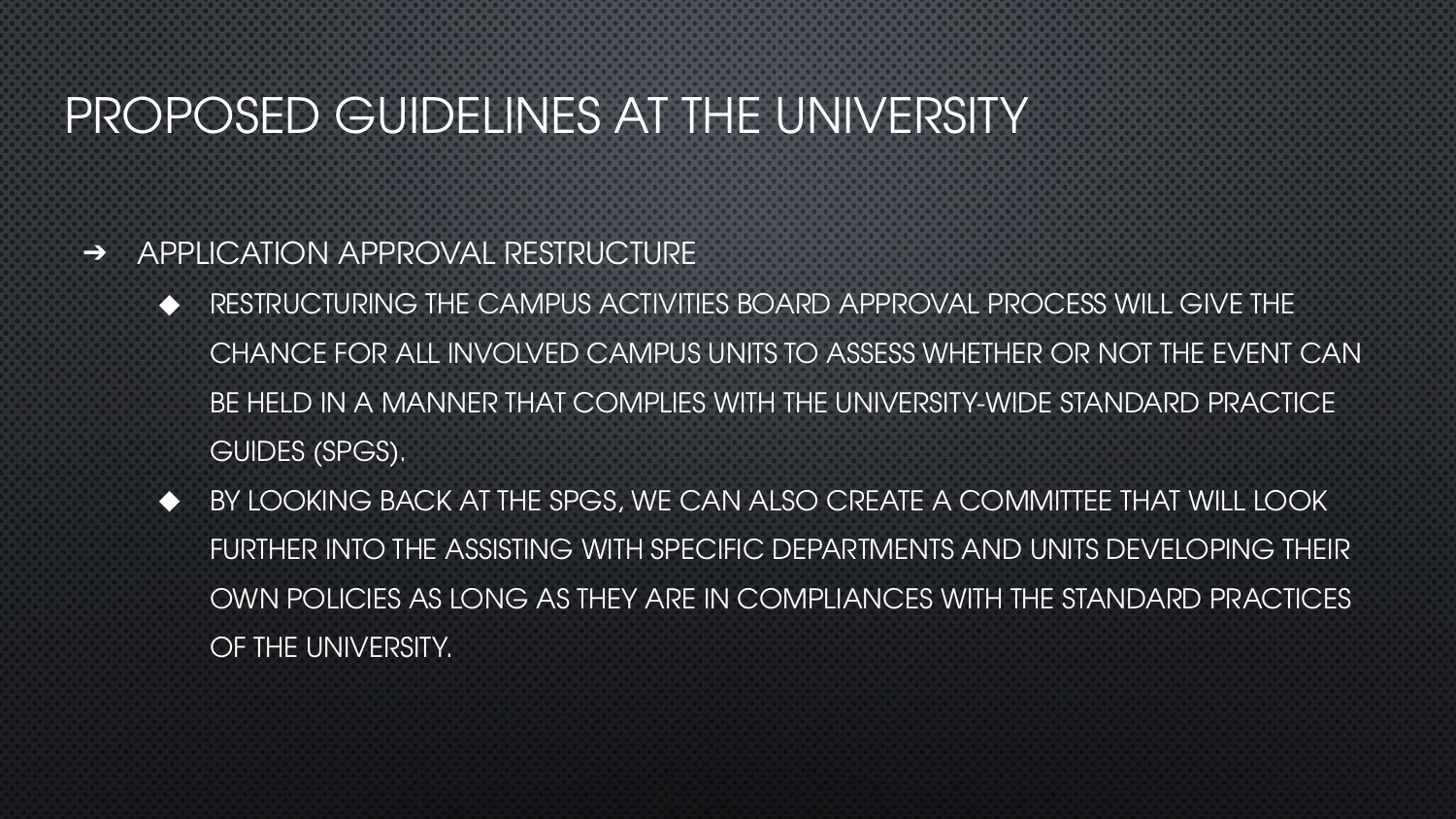

# Proposed Guidelines at the University

Application Approval Restructure
Restructuring the Campus Activities Board approval process will give the chance for all involved campus units to assess whether or not the event can be held in a manner that complies with the university-wide Standard Practice Guides (SPGs).
By looking back at the SPGs, we can also create a committee that will look further into the assisting with specific departments and units developing their own policies as long as they are in compliances with the standard practices of the university.